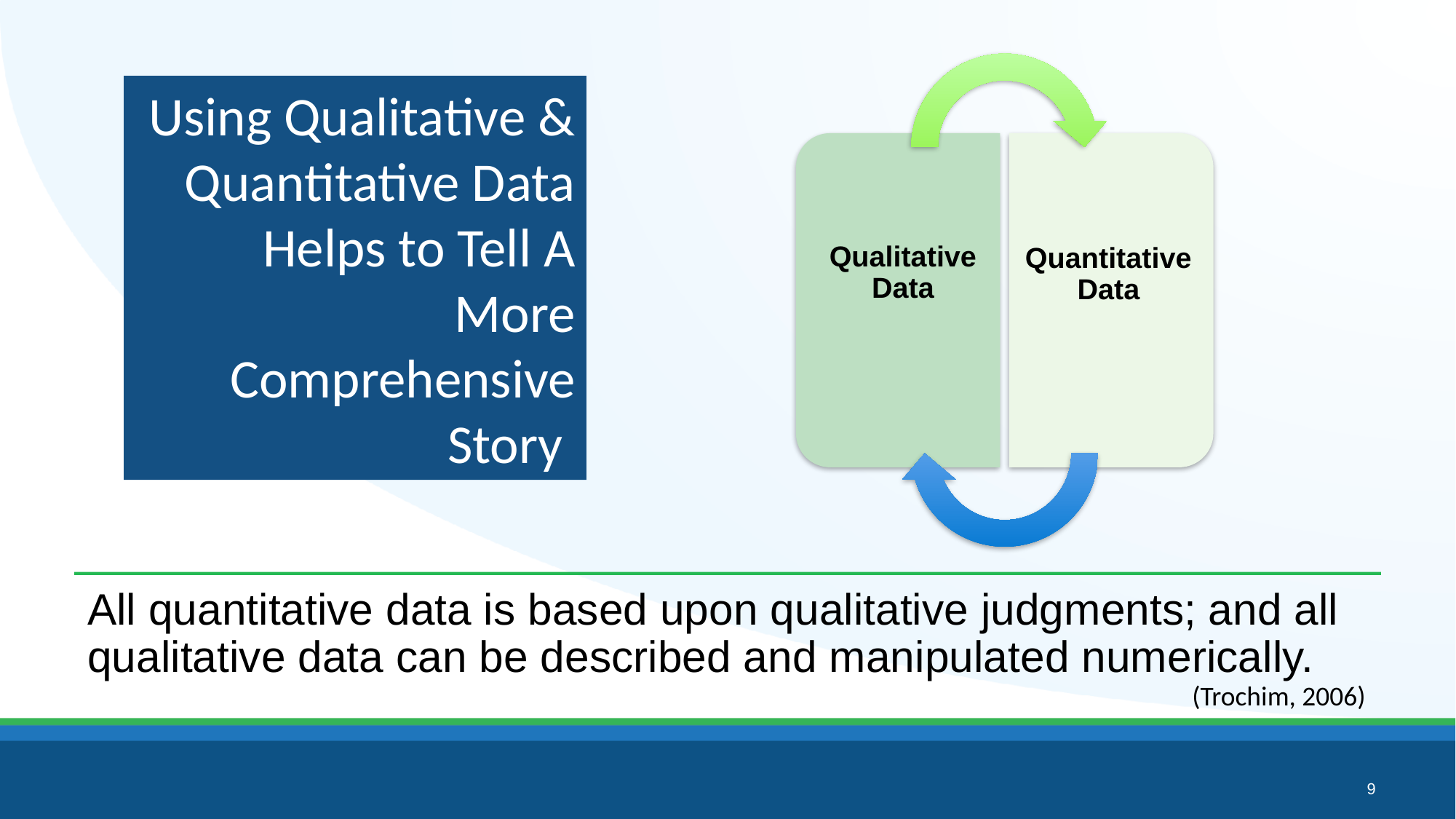

Qualitative Data

Quantitative Data
Using Qualitative & Quantitative Data Helps to Tell A More Comprehensive Story
All quantitative data is based upon qualitative judgments; and all qualitative data can be described and manipulated numerically.
(Trochim, 2006)
9